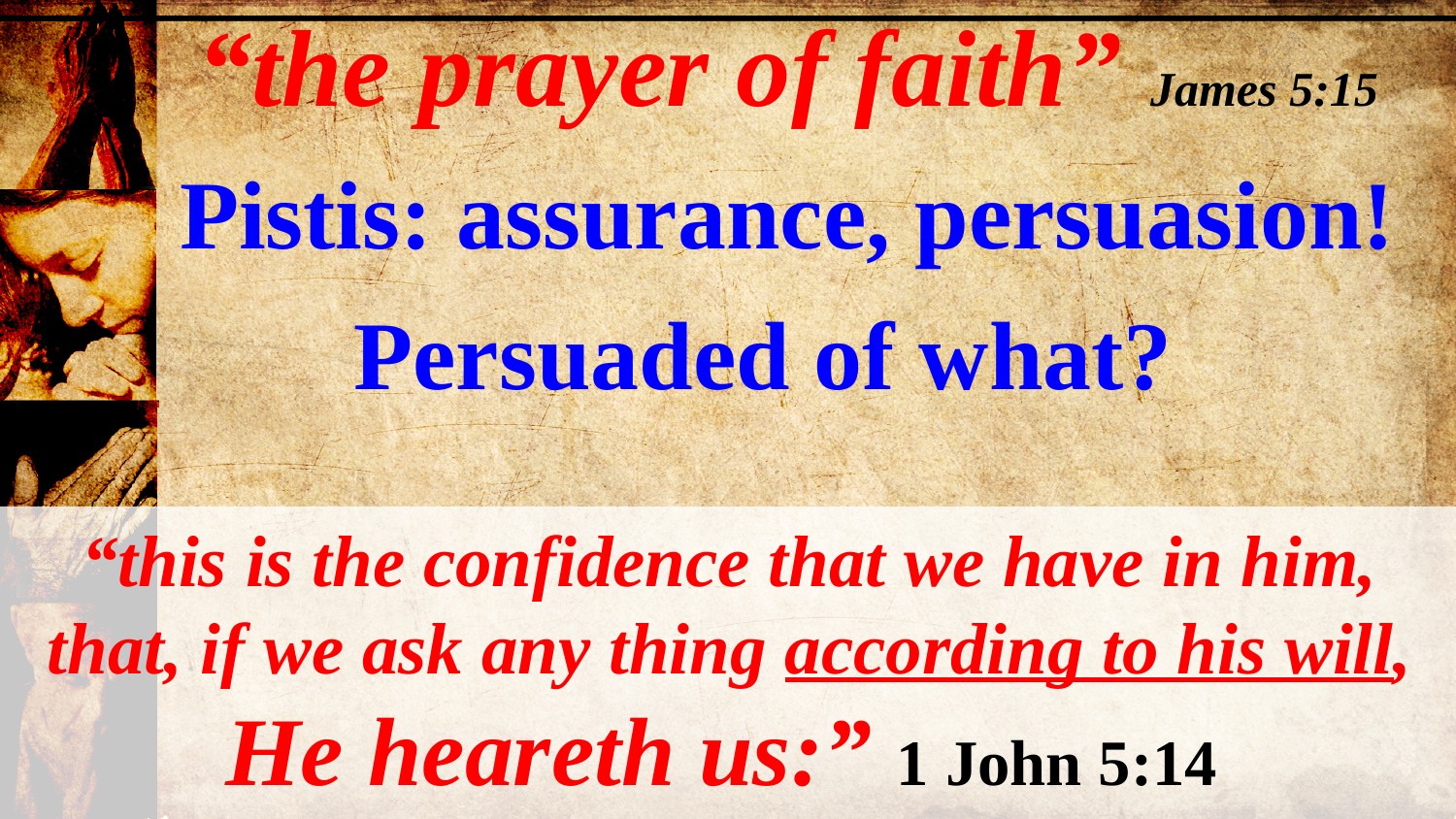

“the prayer of faith” James 5:15
Pistis: assurance, persuasion!
Persuaded of what?
“this is the confidence that we have in him, that, if we ask any thing according to his will, He heareth us:” 1 John 5:14